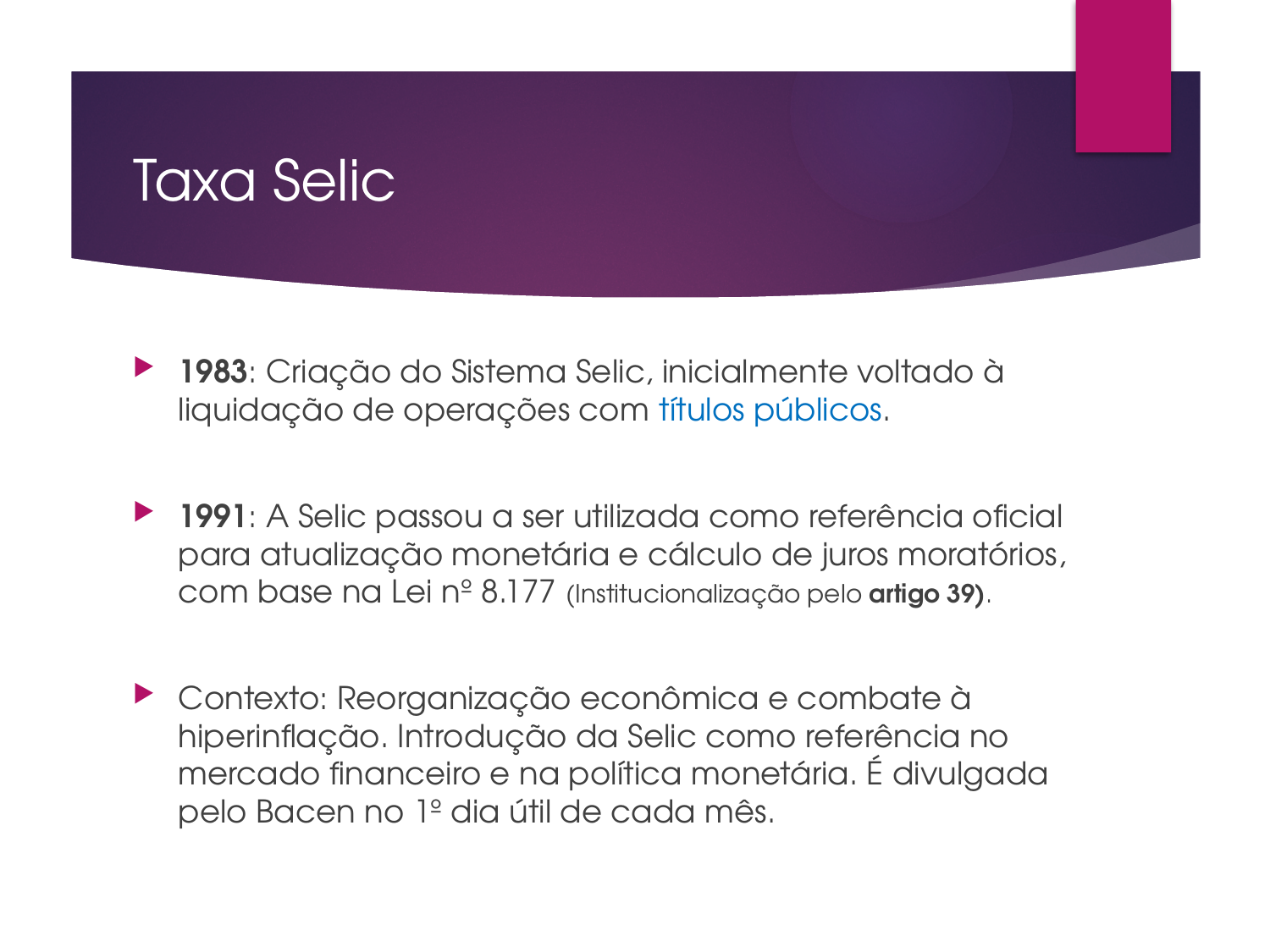

# Taxa Selic
1983: Criação do Sistema Selic, inicialmente voltado à liquidação de operações com títulos públicos.

1991: A Selic passou a ser utilizada como referência oficial para atualização monetária e cálculo de juros moratórios, com base na Lei nº 8.177 (Institucionalização pelo artigo 39).

Contexto: Reorganização econômica e combate à hiperinflação. Introdução da Selic como referência no mercado financeiro e na política monetária. É divulgada pelo Bacen no 1º dia útil de cada mês.